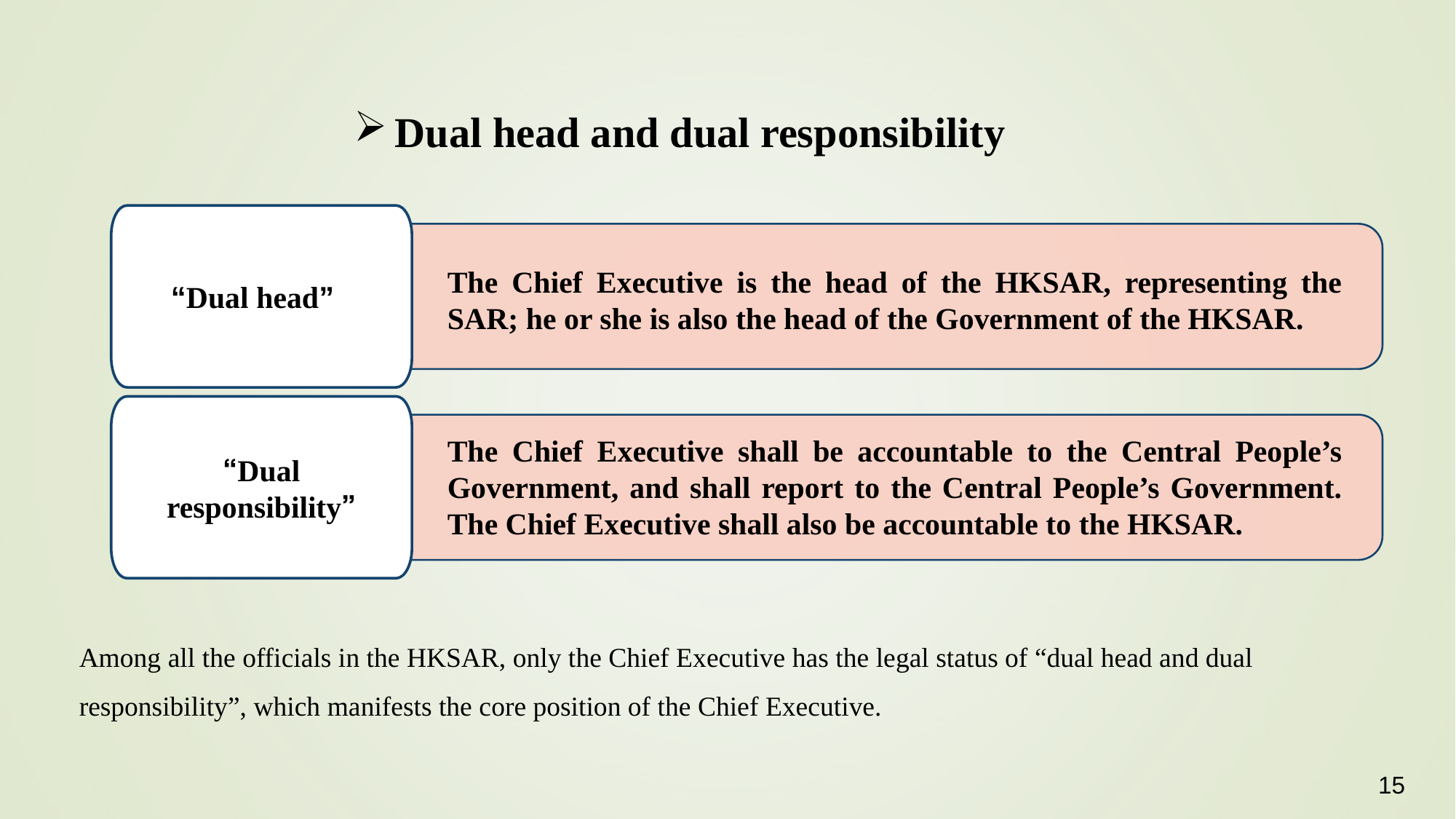

Dual head and dual responsibility

The Chief Executive is the head of the HKSAR, representing the SAR; he or she is also the head of the Government of the HKSAR.
“Dual head”
The Chief Executive shall be accountable to the Central People’s Government, and shall report to the Central People’s Government. The Chief Executive shall also be accountable to the HKSAR.
“Dual responsibility”
Among all the officials in the HKSAR, only the Chief Executive has the legal status of “dual head and dual responsibility”, which manifests the core position of the Chief Executive.
15